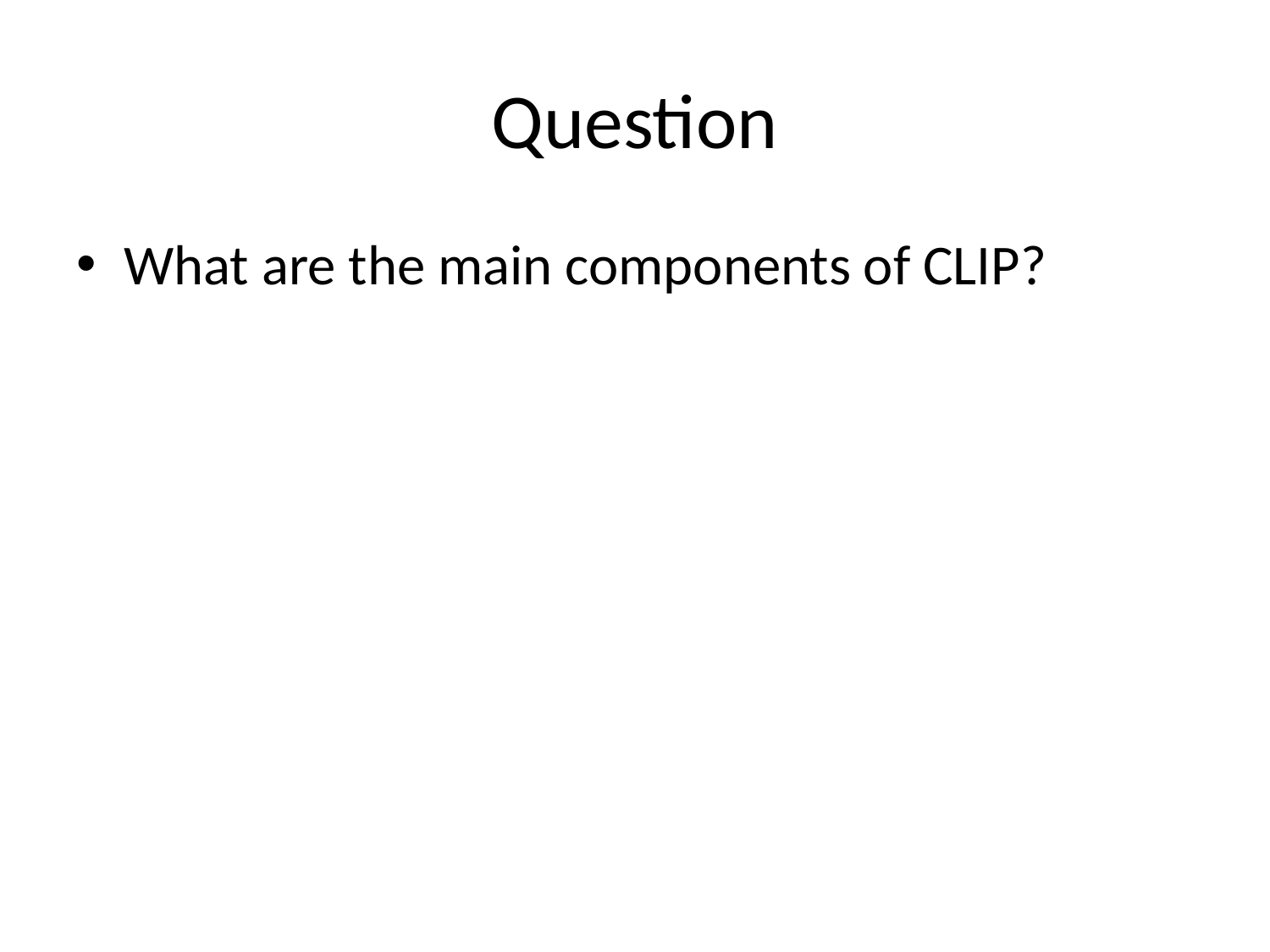

# Question
What are the main components of CLIP?